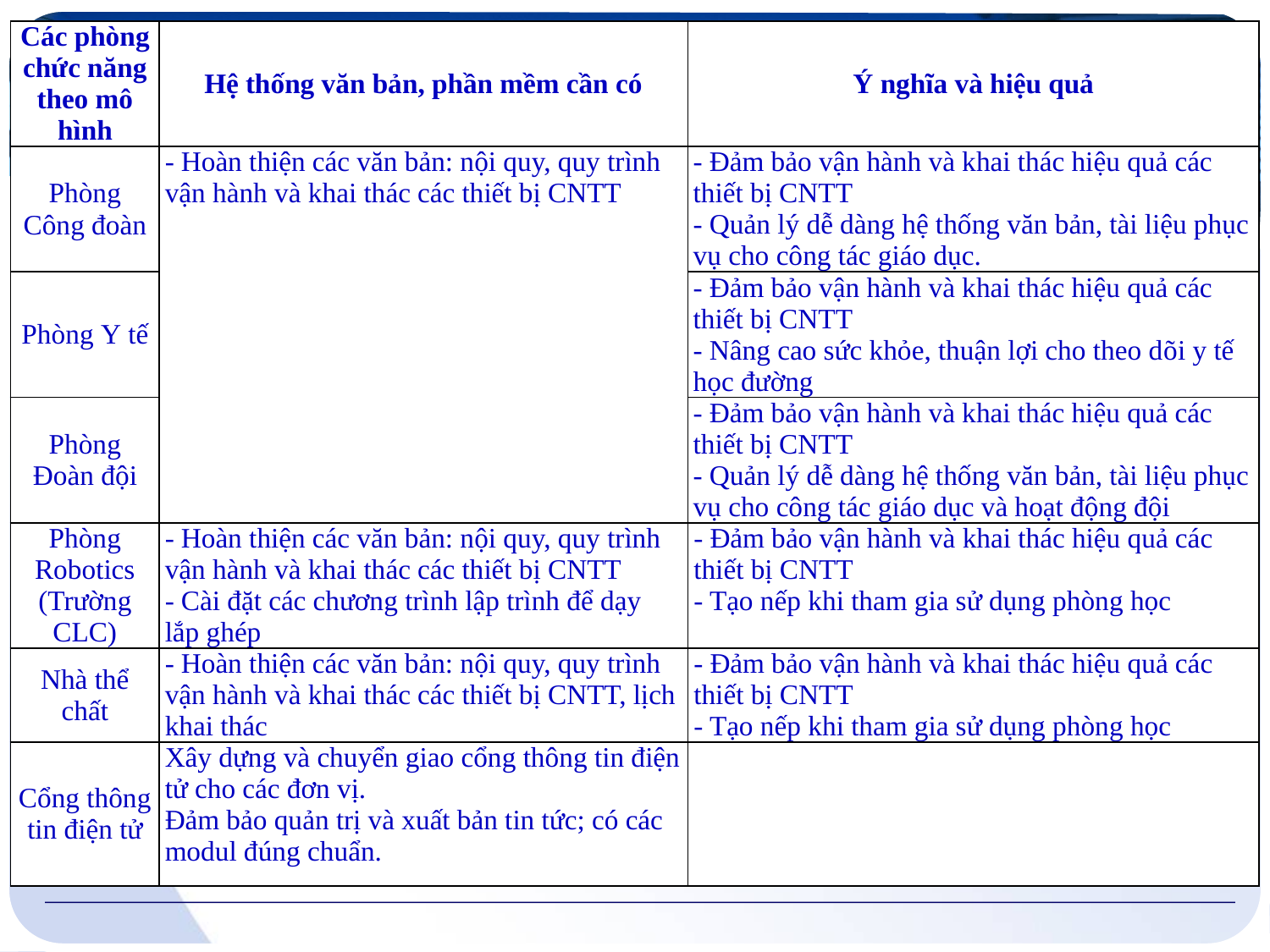

| Các phòng chức năng theo mô hình | Hệ thống văn bản, phần mềm cần có | Ý nghĩa và hiệu quả |
| --- | --- | --- |
| Phòng Công đoàn | - Hoàn thiện các văn bản: nội quy, quy trình vận hành và khai thác các thiết bị CNTT | - Đảm bảo vận hành và khai thác hiệu quả các thiết bị CNTT - Quản lý dễ dàng hệ thống văn bản, tài liệu phục vụ cho công tác giáo dục. |
| Phòng Y tế |  | - Đảm bảo vận hành và khai thác hiệu quả các thiết bị CNTT - Nâng cao sức khỏe, thuận lợi cho theo dõi y tế học đường |
| Phòng Đoàn đội |  | - Đảm bảo vận hành và khai thác hiệu quả các thiết bị CNTT - Quản lý dễ dàng hệ thống văn bản, tài liệu phục vụ cho công tác giáo dục và hoạt động đội |
| Phòng Robotics (Trường CLC) | - Hoàn thiện các văn bản: nội quy, quy trình vận hành và khai thác các thiết bị CNTT - Cài đặt các chương trình lập trình để dạy lắp ghép | - Đảm bảo vận hành và khai thác hiệu quả các thiết bị CNTT - Tạo nếp khi tham gia sử dụng phòng học |
| Nhà thể chất | - Hoàn thiện các văn bản: nội quy, quy trình vận hành và khai thác các thiết bị CNTT, lịch khai thác | - Đảm bảo vận hành và khai thác hiệu quả các thiết bị CNTT - Tạo nếp khi tham gia sử dụng phòng học |
| Cổng thông tin điện tử | Xây dựng và chuyển giao cổng thông tin điện tử cho các đơn vị. Đảm bảo quản trị và xuất bản tin tức; có các modul đúng chuẩn. |  |